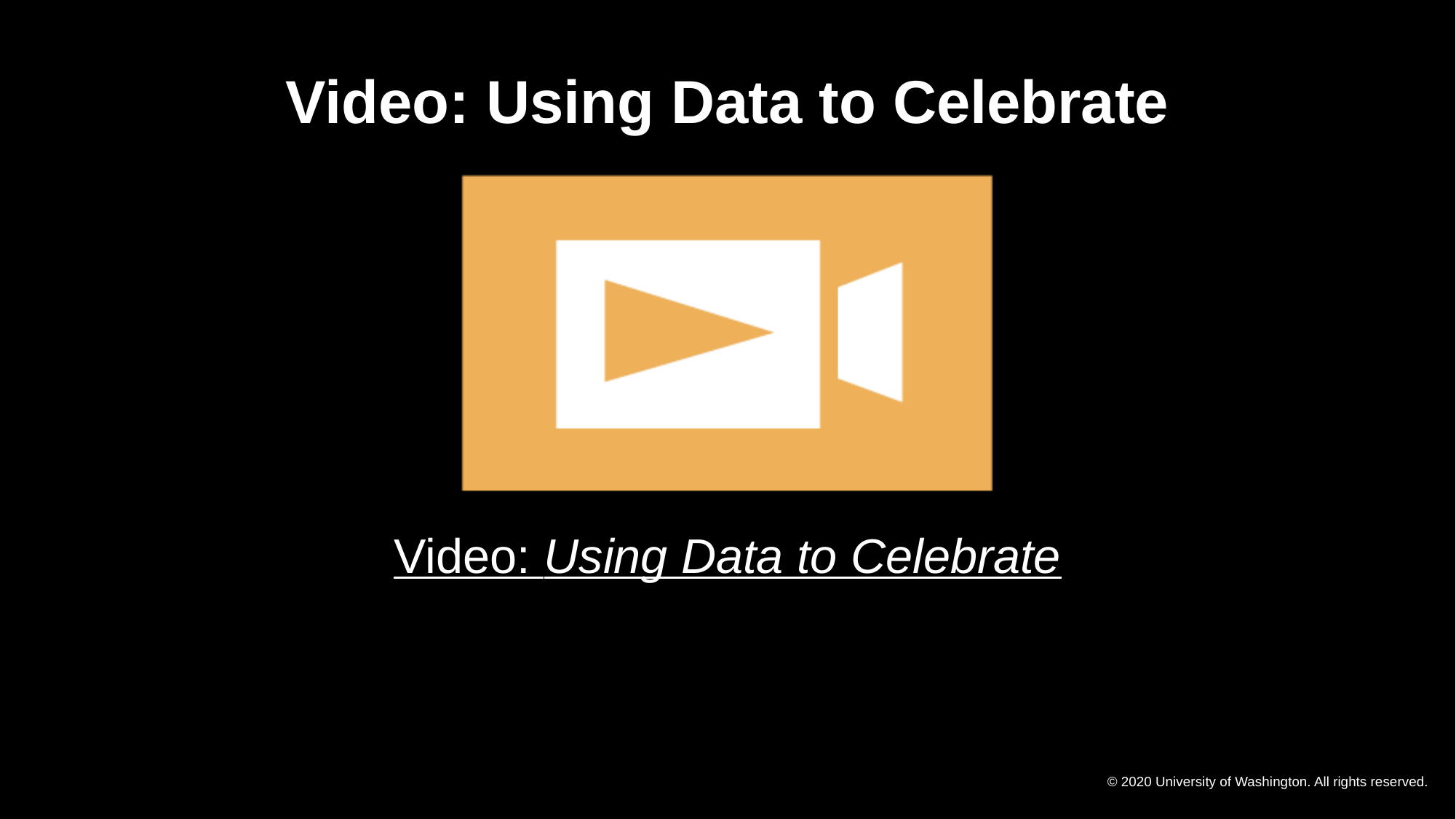

# Video: Using Data to Celebrate
Video: Using Data to Celebrate